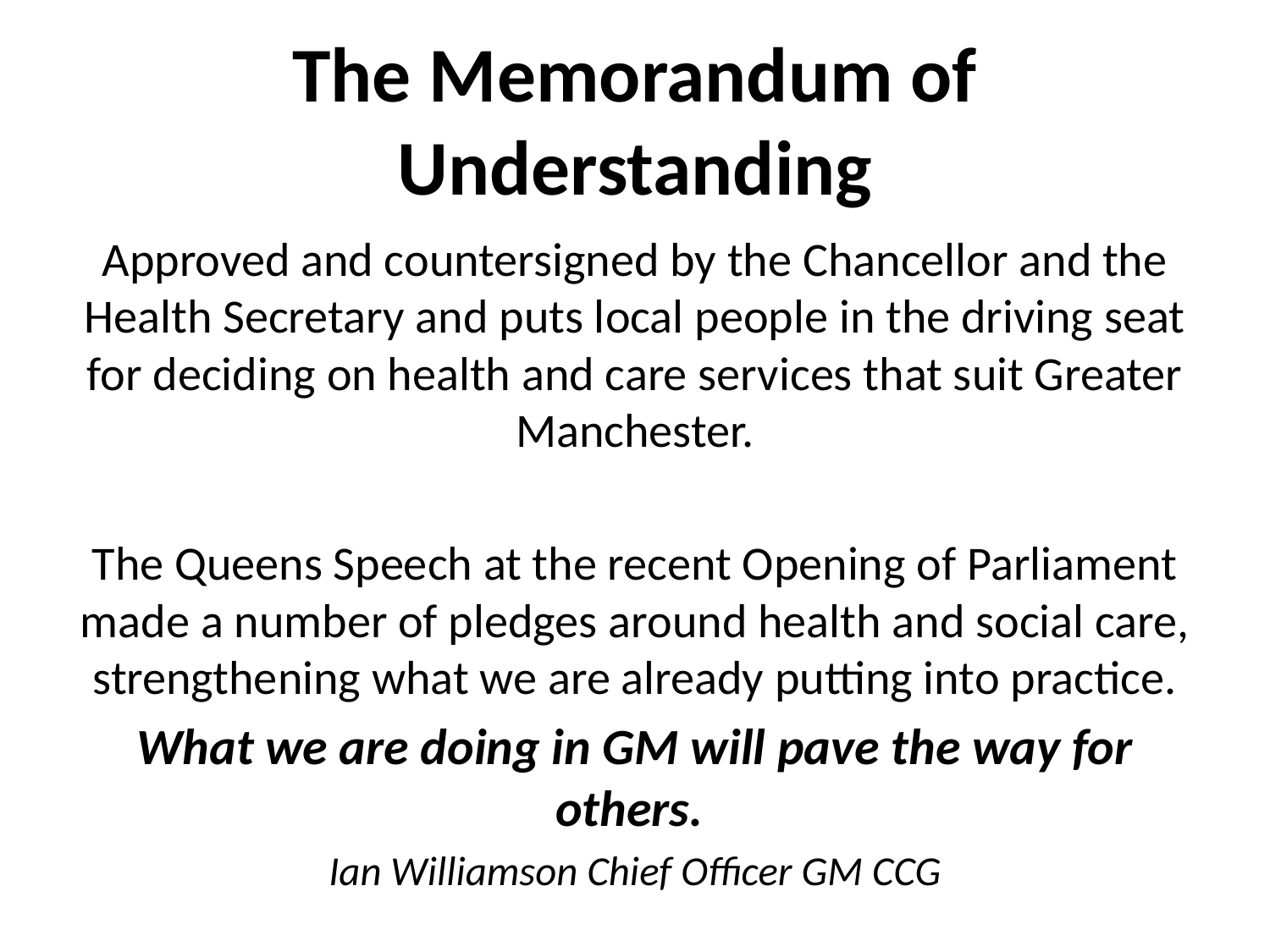

# The Memorandum of Understanding
Approved and countersigned by the Chancellor and the Health Secretary and puts local people in the driving seat for deciding on health and care services that suit Greater Manchester.

The Queens Speech at the recent Opening of Parliament made a number of pledges around health and social care, strengthening what we are already putting into practice.
What we are doing in GM will pave the way for others.
Ian Williamson Chief Officer GM CCG